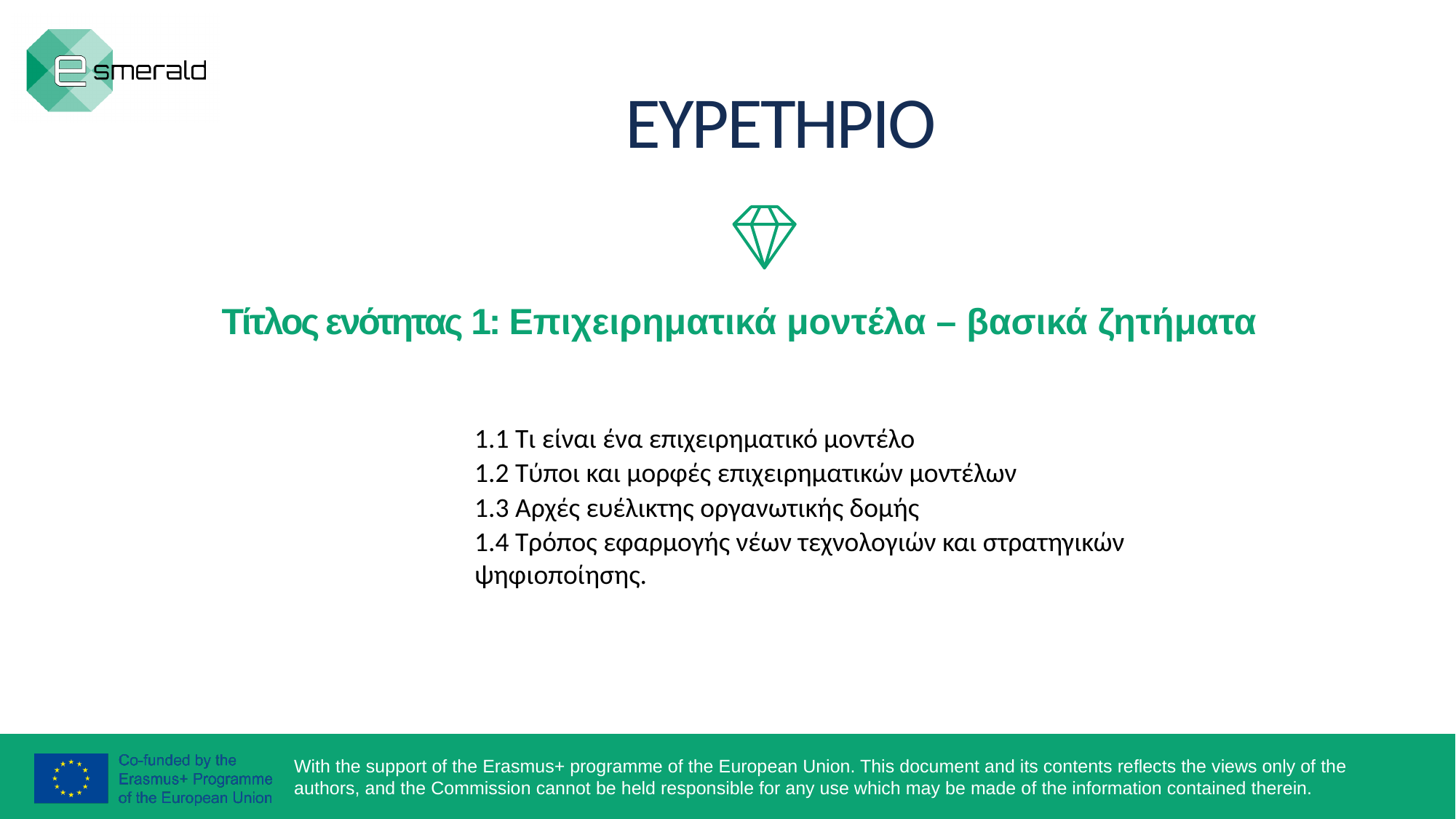

ΕΥΡΕΤΉΡΙΟ

Τίτλος ενότητας 1: Επιχειρηματικά μοντέλα – βασικά ζητήματα

1.1 Τι είναι ένα επιχειρηματικό μοντέλο
1.2 Τύποι και μορφές επιχειρηματικών μοντέλων
1.3 Αρχές ευέλικτης οργανωτικής δομής
1.4 Τρόπος εφαρμογής νέων τεχνολογιών και στρατηγικών ψηφιοποίησης.